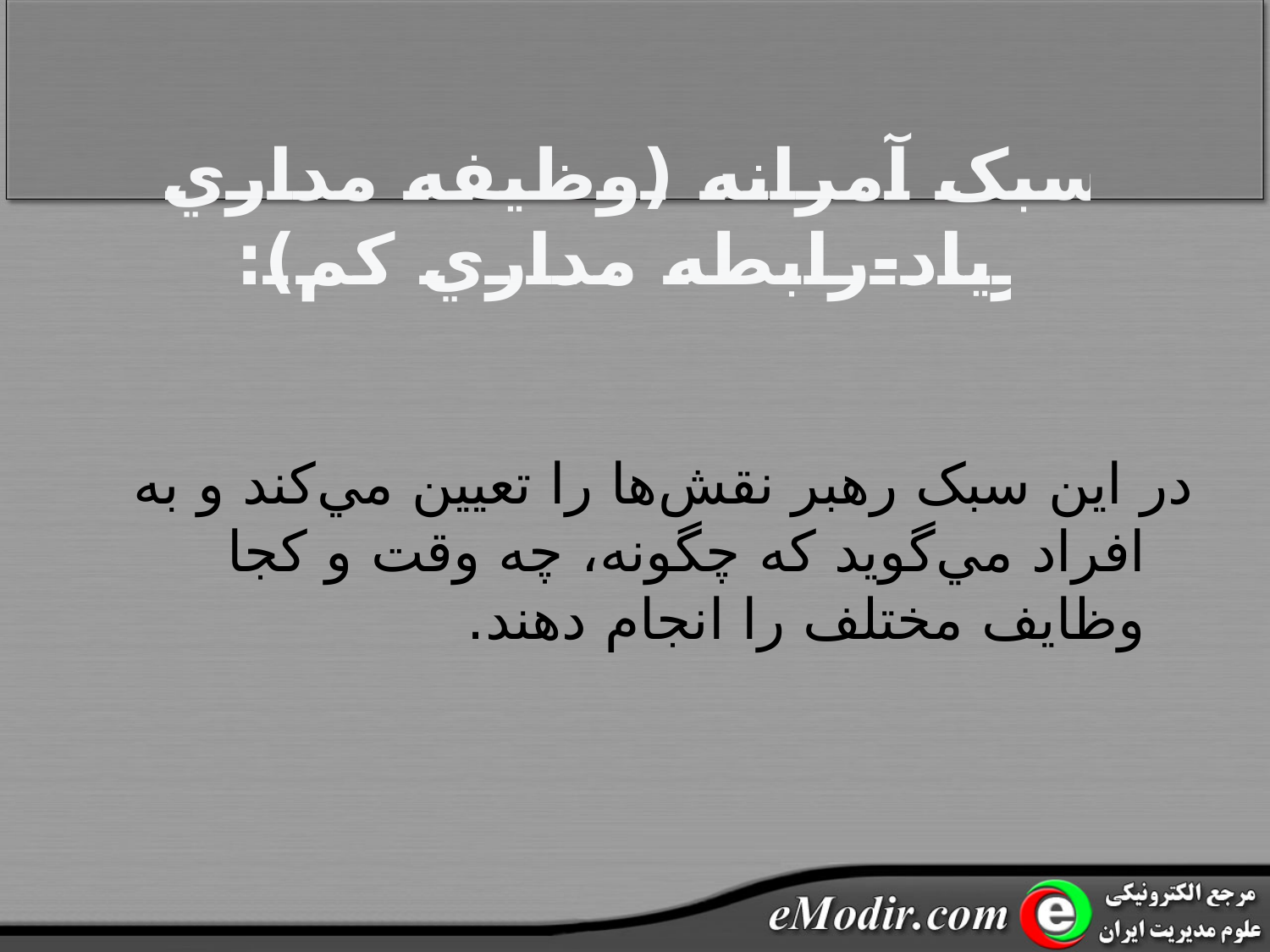

# سبک آمرانه (وظيفه مداري زياد-رابطه مداري کم):
در اين سبک رهبر نقش‌ها را تعيين مي‌کند و به افراد مي‌گويد که چگونه، چه وقت و کجا وظايف مختلف را انجام دهند.